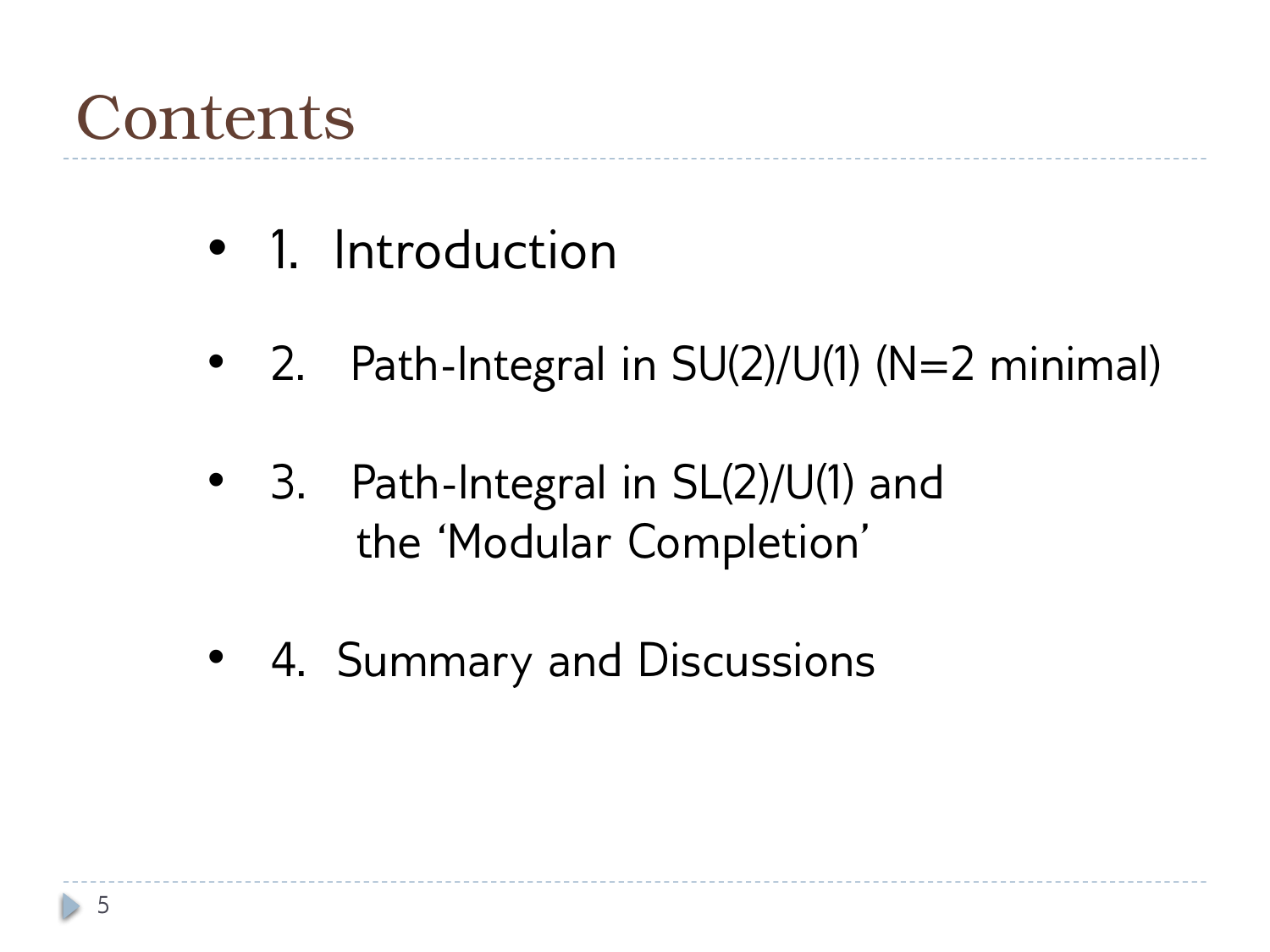

# Contents
1.  Introduction

2.   Path-Integral in SU(2)/U(1) (N=2 minimal)

3.   Path-Integral in SL(2)/U(1) and
          the ‘Modular Completion’

4.  Summary and Discussions

5